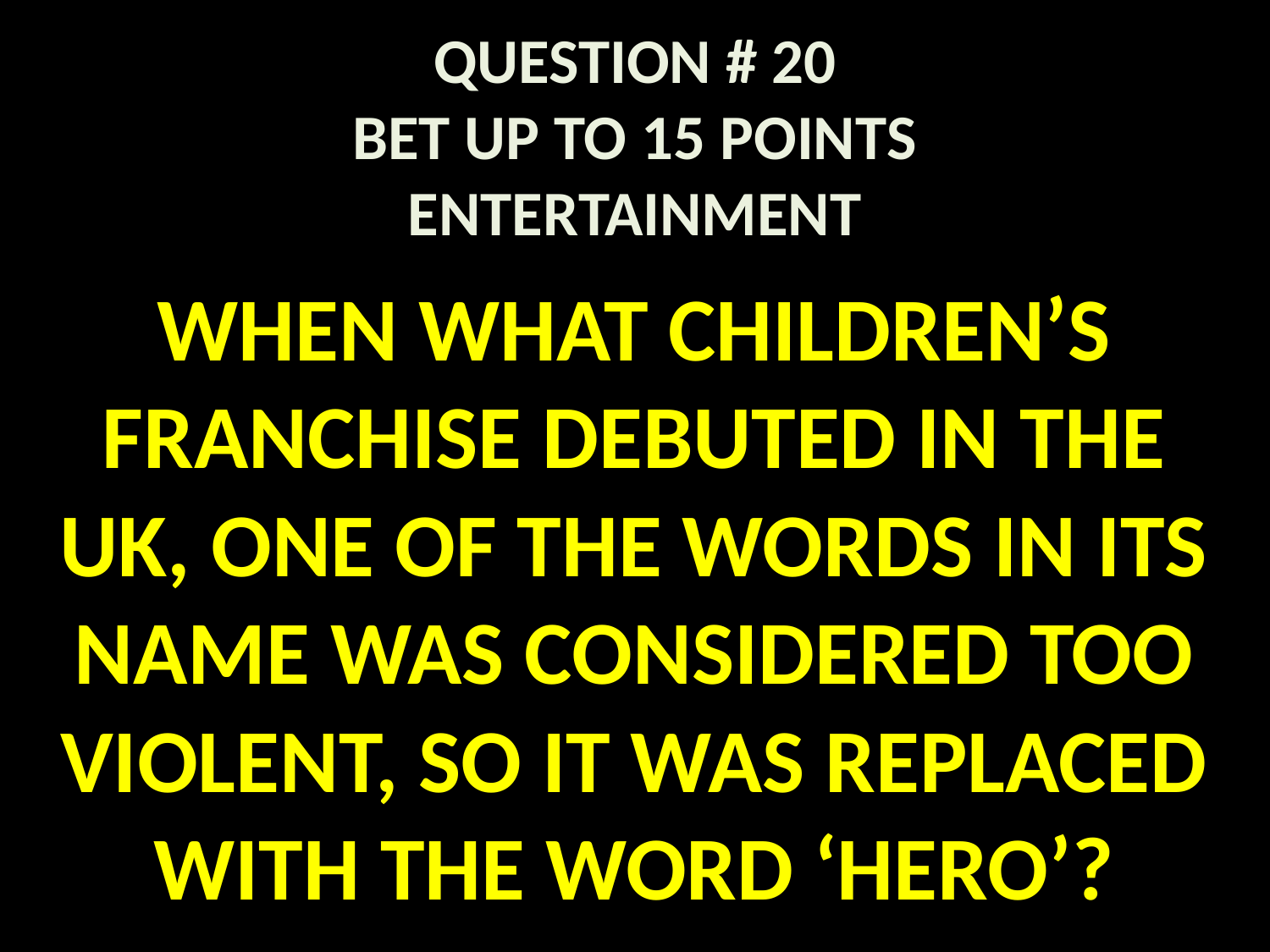

# QUESTION # 20 BET UP TO 15 POINTS ENTERTAINMENT
WHEN WHAT CHILDREN’S FRANCHISE DEBUTED IN THE UK, ONE OF THE WORDS IN ITS NAME WAS CONSIDERED TOO VIOLENT, SO IT WAS REPLACED WITH THE WORD ‘HERO’?